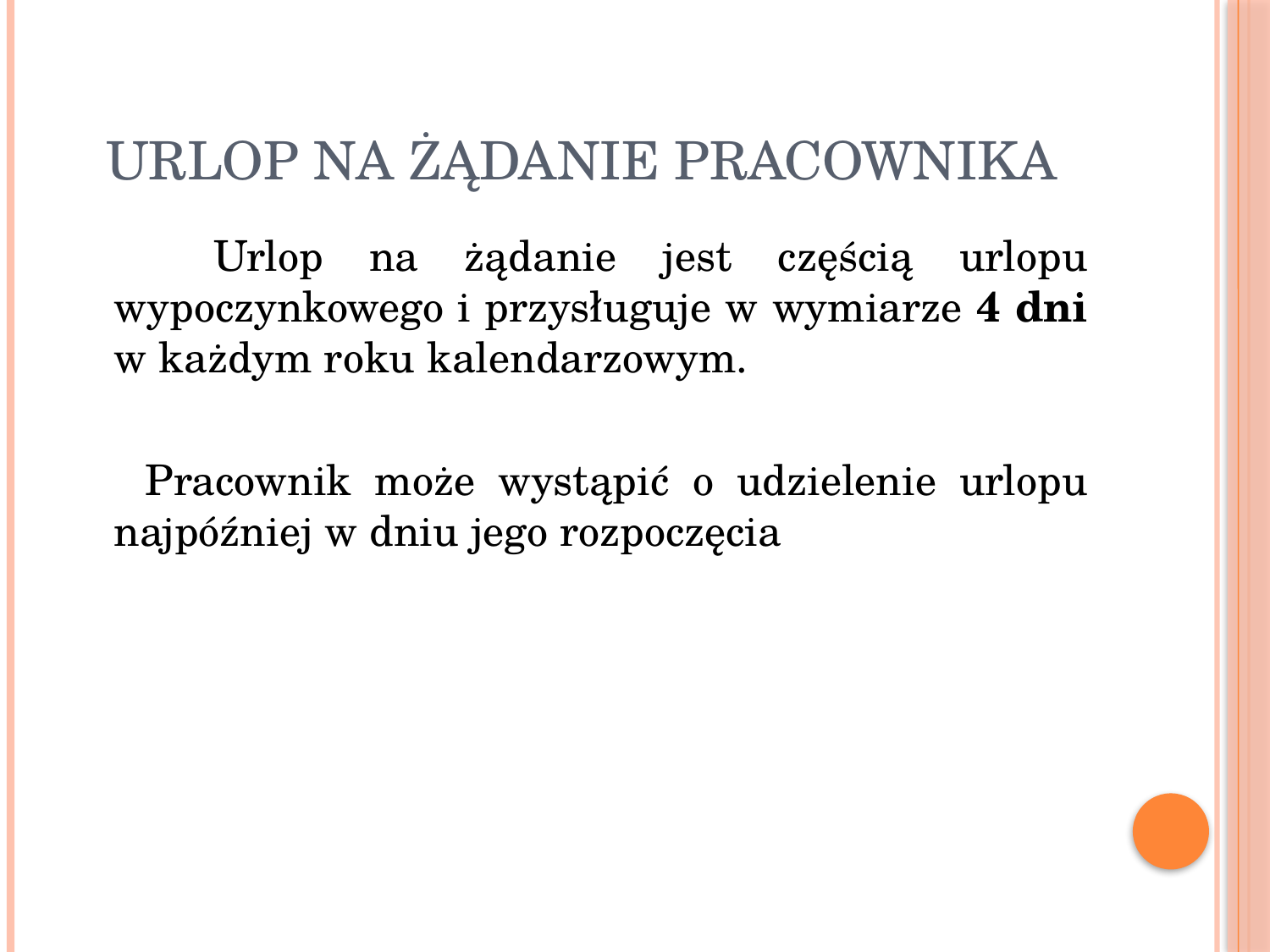

# URLOP NA ŻĄDANIE PRACOWNIKA
   Urlop na żądanie jest częścią urlopu wypoczynkowego i przysługuje w wymiarze 4 dni w każdym roku kalendarzowym.

   Pracownik może wystąpić o udzielenie urlopu najpóźniej w dniu jego rozpoczęcia